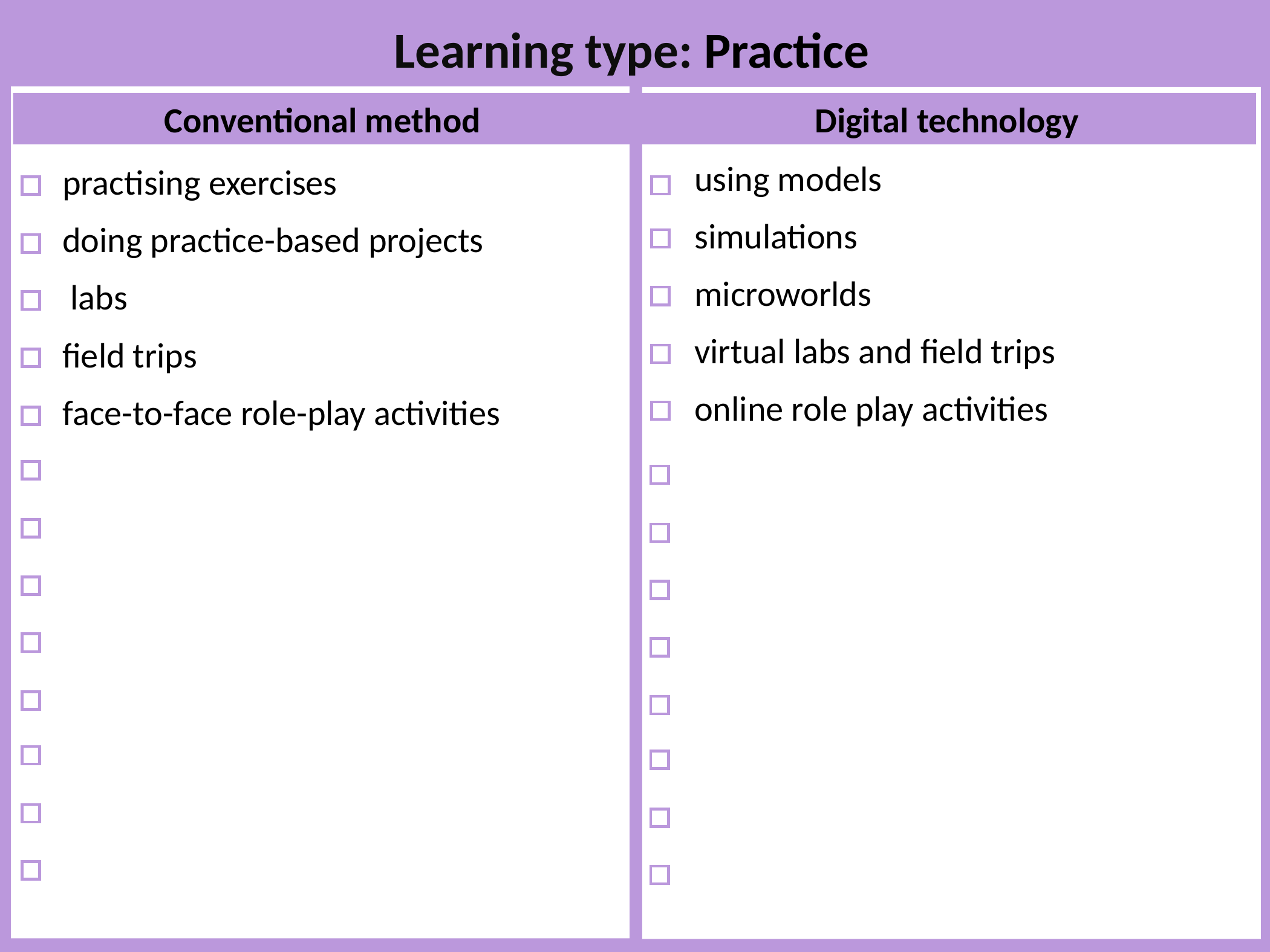

Learning type: Practice
Reading books, papers;

Conventional method
Digital technology
using models
simulations
microworlds
virtual labs and field trips
online role play activities
practising exercises
doing practice-based projects
 labs
field trips
face-to-face role-play activities